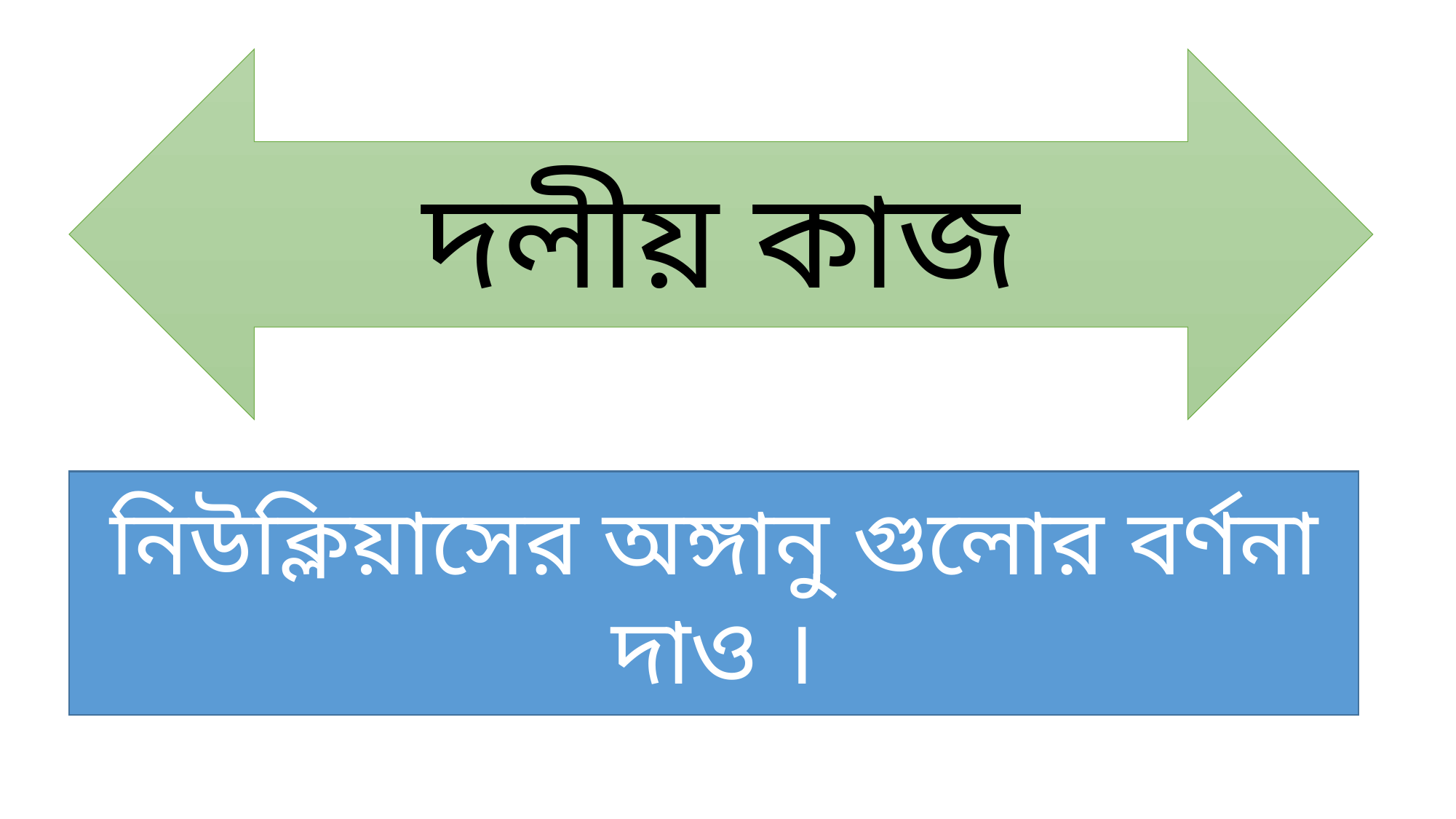

দলীয় কাজ
নিউক্লিয়াসের অঙ্গানু গুলোর বর্ণনা দাও ।